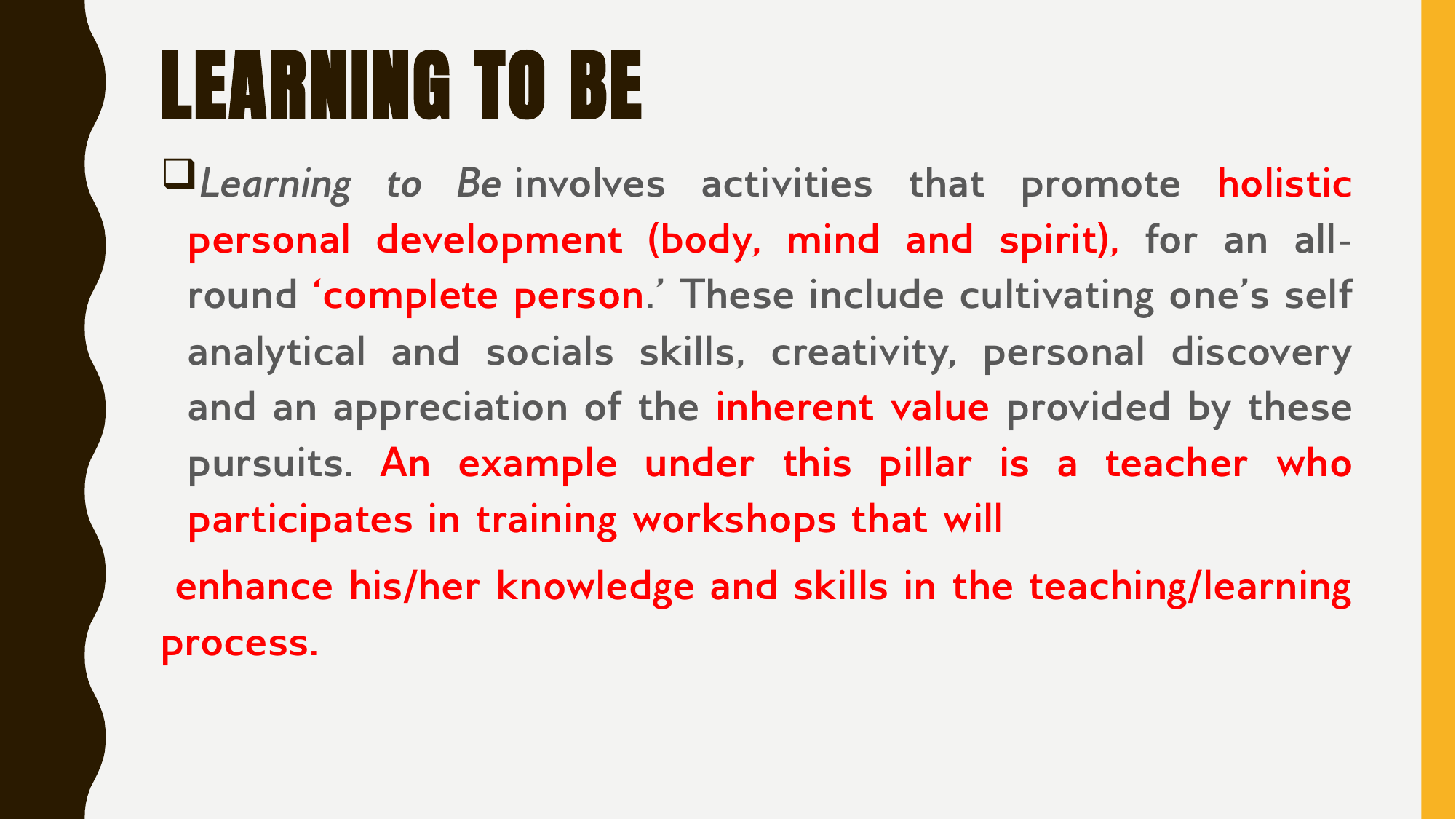

# Learning to Be
Learning to Be involves activities that promote holistic personal development (body, mind and spirit), for an all-round ‘complete person.’ These include cultivating one’s self analytical and socials skills, creativity, personal discovery and an appreciation of the inherent value provided by these pursuits. An example under this pillar is a teacher who participates in training workshops that will
 enhance his/her knowledge and skills in the teaching/learning process.